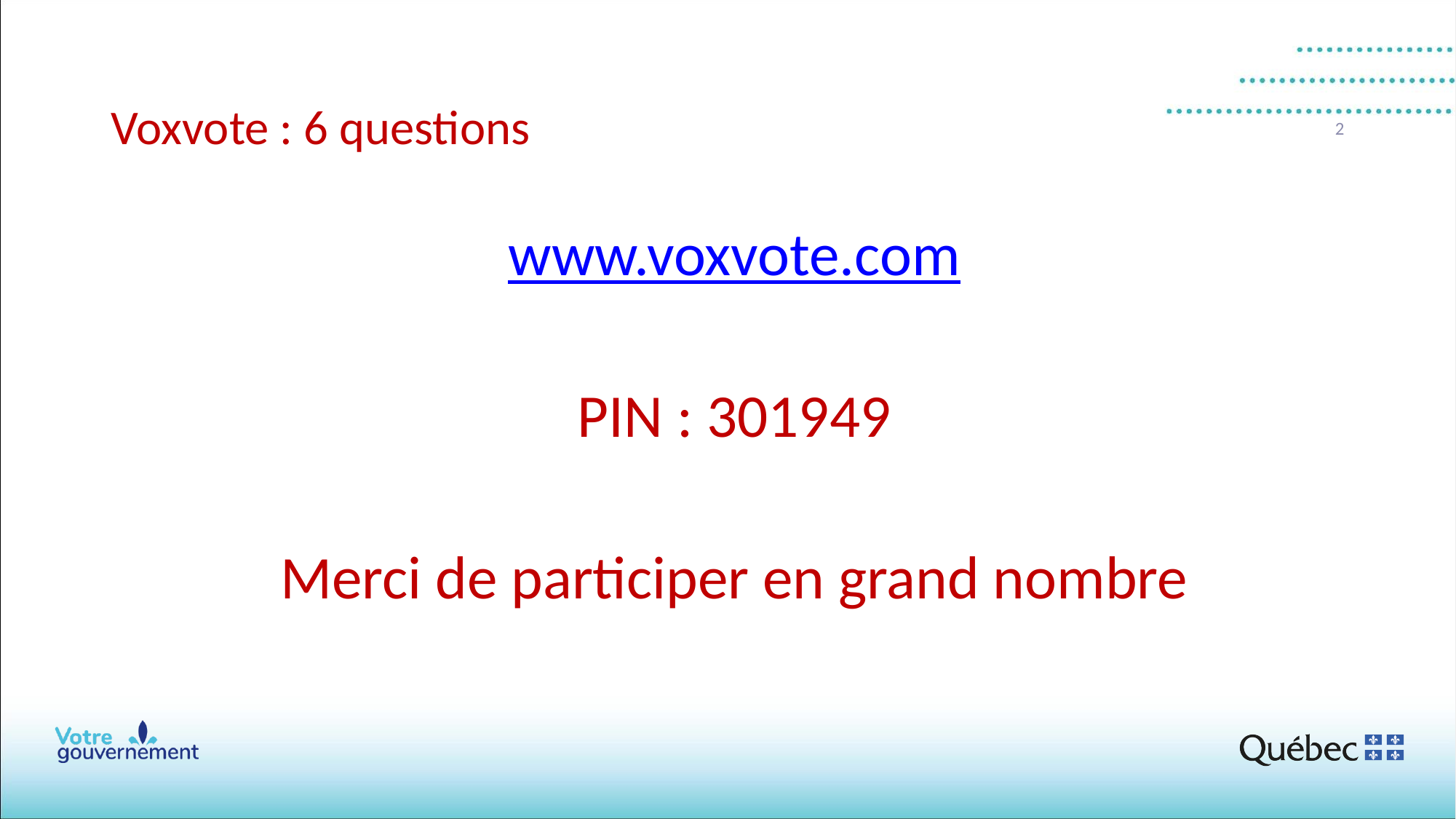

# Voxvote : 6 questions
2
www.voxvote.com

PIN : 301949

Merci de participer en grand nombre